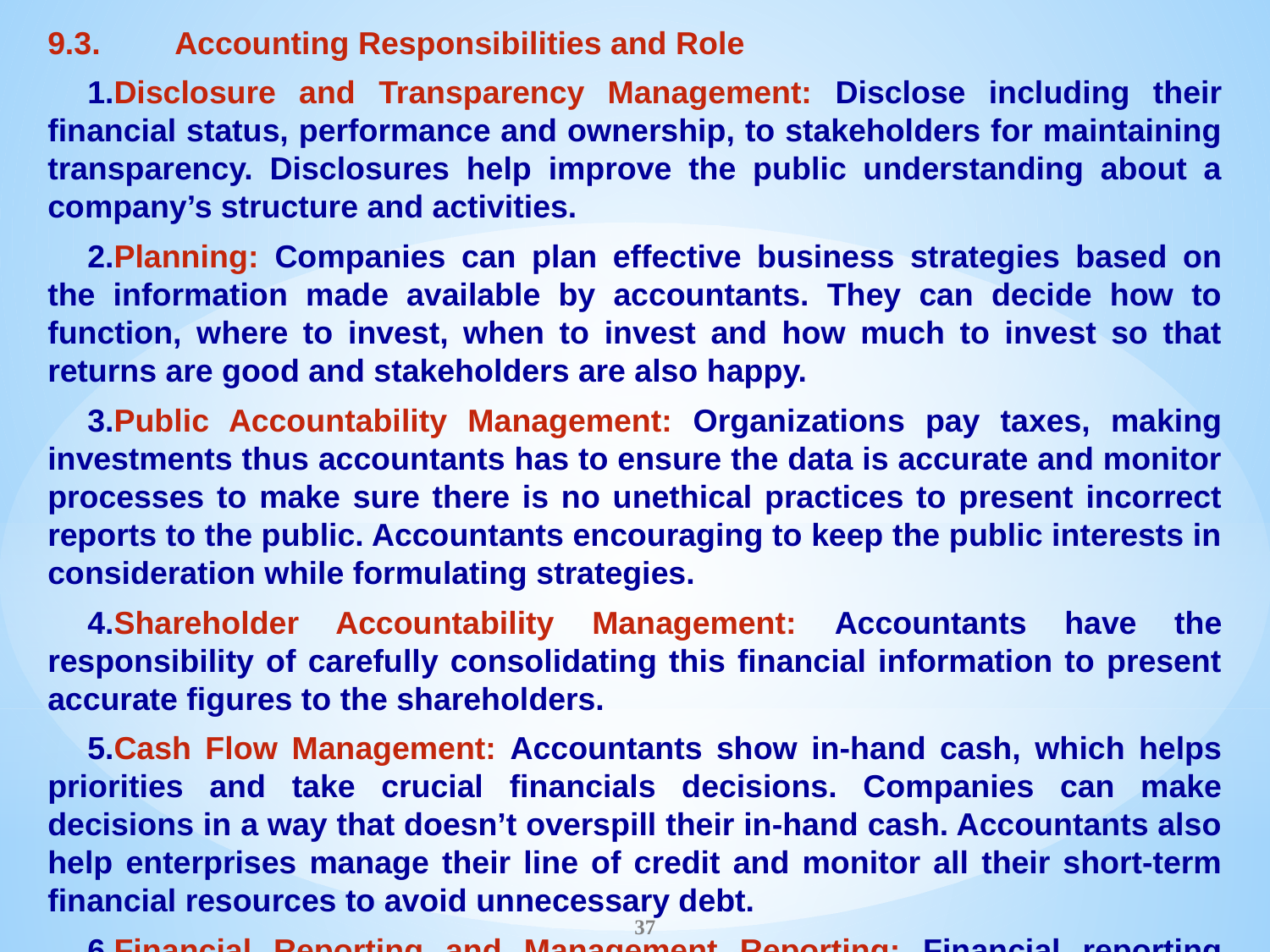

9.3.	Accounting Responsibilities and Role
Disclosure and Transparency Management: Disclose including their financial status, performance and ownership, to stakeholders for maintaining transparency. Disclosures help improve the public understanding about a company’s structure and activities.
Planning: Companies can plan effective business strategies based on the information made available by accountants. They can decide how to function, where to invest, when to invest and how much to invest so that returns are good and stakeholders are also happy.
Public Accountability Management: Organizations pay taxes, making investments thus accountants has to ensure the data is accurate and monitor processes to make sure there is no unethical practices to present incorrect reports to the public. Accountants encouraging to keep the public interests in consideration while formulating strategies.
Shareholder Accountability Management: Accountants have the responsibility of carefully consolidating this financial information to present accurate figures to the shareholders.
Cash Flow Management: Accountants show in-hand cash, which helps priorities and take crucial financials decisions. Companies can make decisions in a way that doesn’t overspill their in-hand cash. Accountants also help enterprises manage their line of credit and monitor all their short-term financial resources to avoid unnecessary debt.
Financial Reporting and Management Reporting: Financial reporting helps stakeholders by providing insights about financials, whereas management reporting offers the internal management detailed inputs and information. Accountants play a crucial role in helping organizations conduct both financial and management reporting.

37